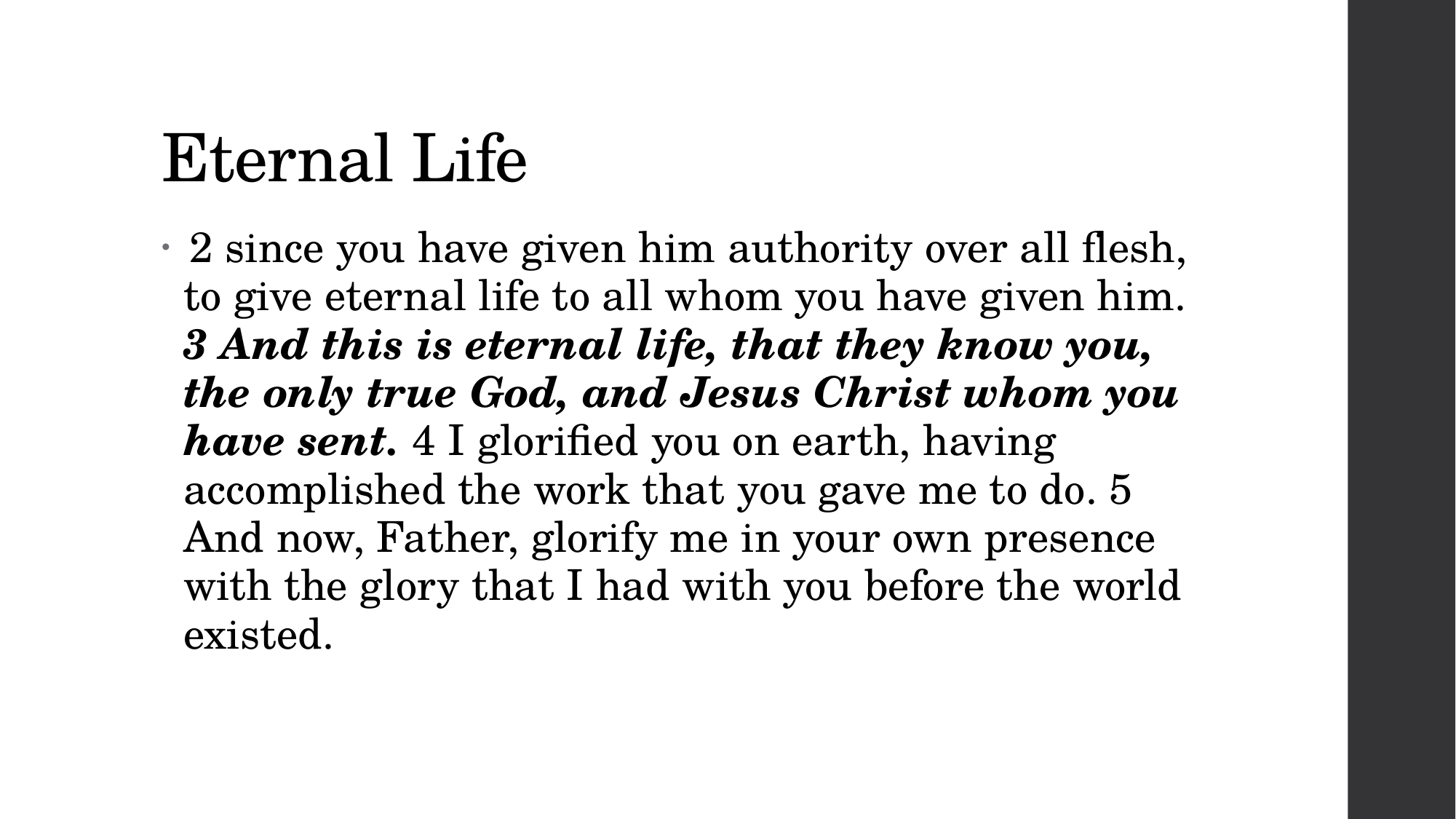

# Eternal Life
 2 since you have given him authority over all flesh, to give eternal life to all whom you have given him. 3 And this is eternal life, that they know you, the only true God, and Jesus Christ whom you have sent. 4 I glorified you on earth, having accomplished the work that you gave me to do. 5 And now, Father, glorify me in your own presence with the glory that I had with you before the world existed.